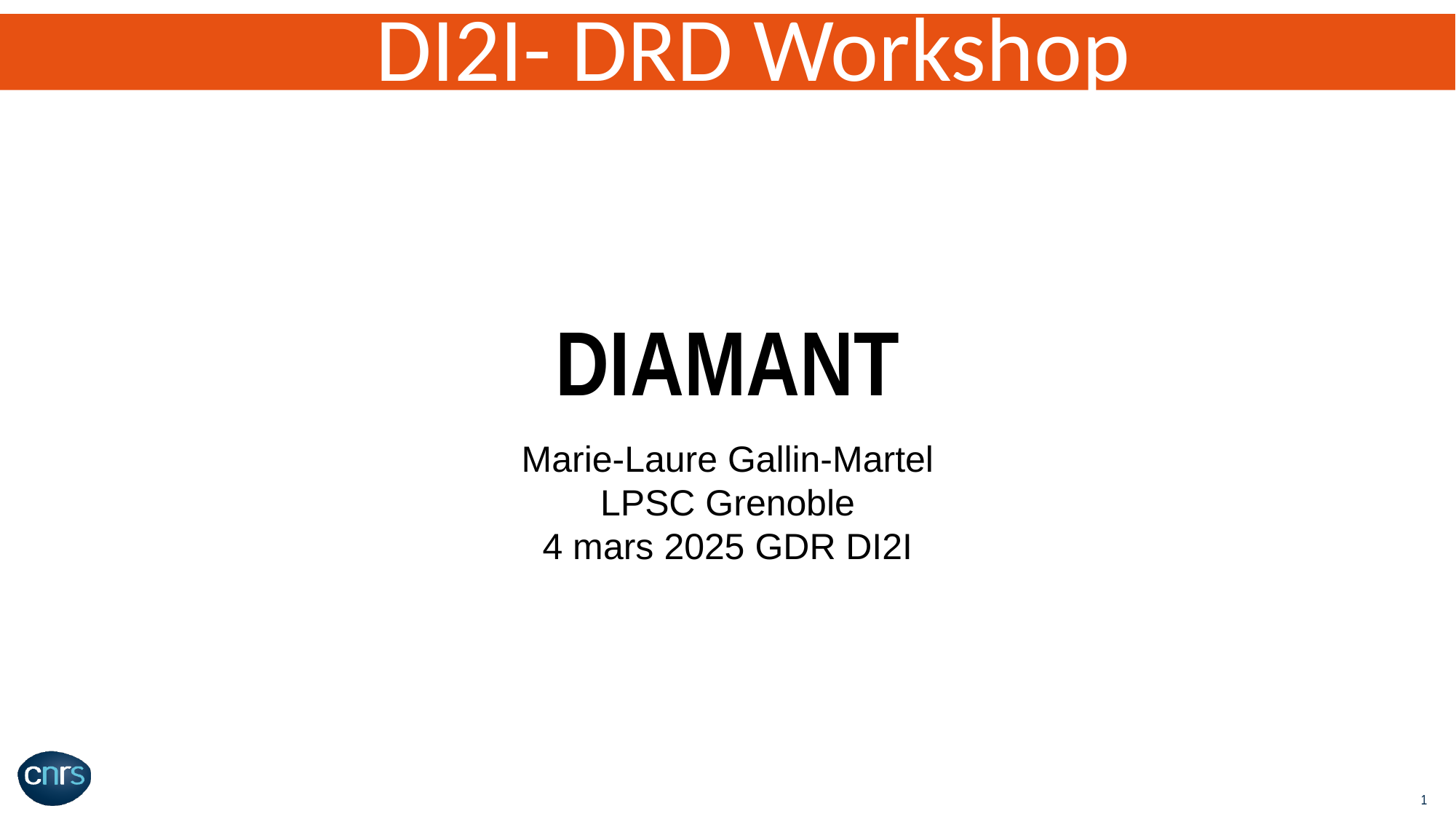

DI2I- DRD Workshop
# DIAMANT
Marie-Laure Gallin-Martel
LPSC Grenoble
4 mars 2025 GDR DI2I
1